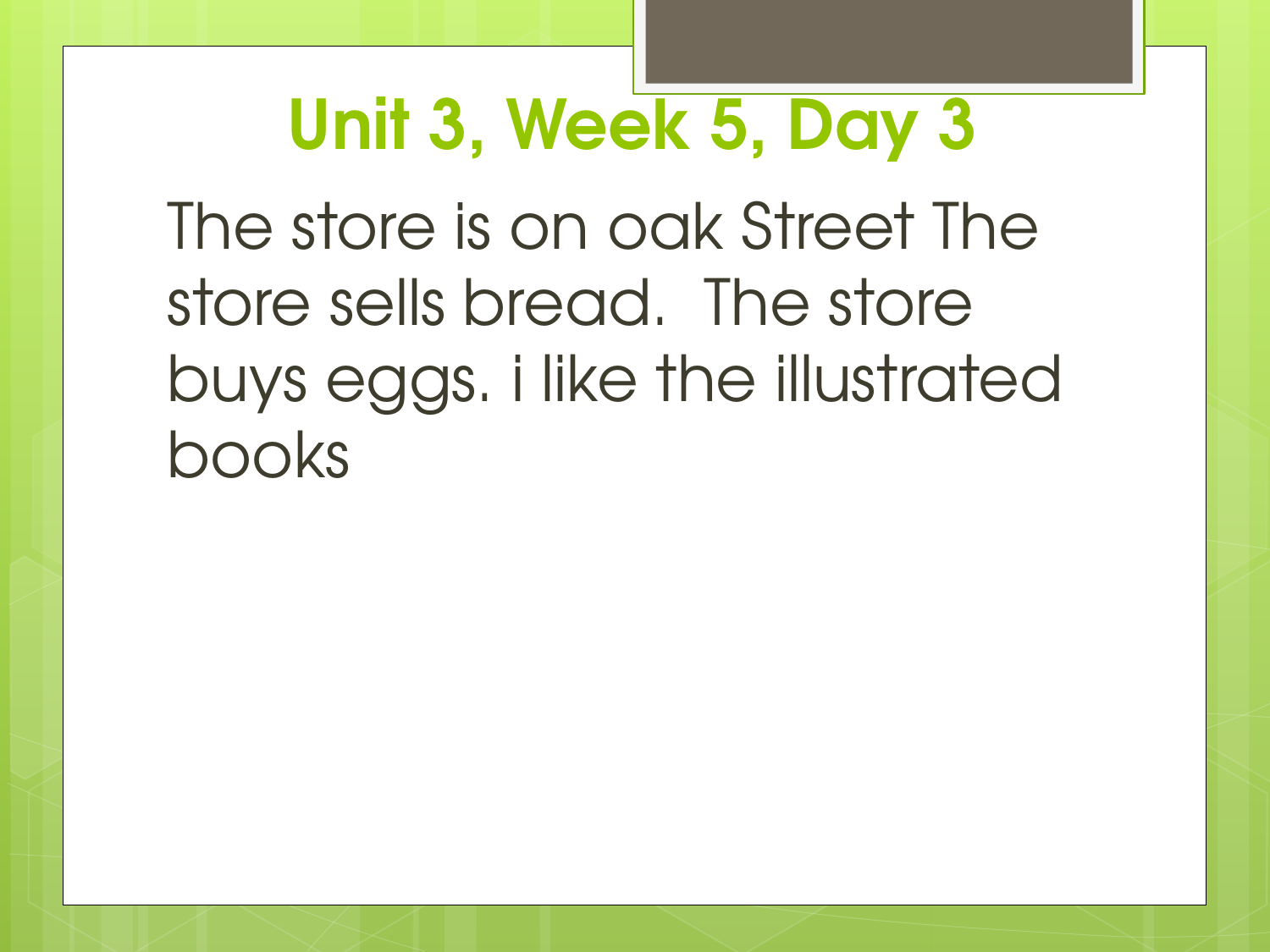

# Unit 3, Week 5, Day 3
The store is on oak Street The store sells bread.  The store buys eggs. i like the illustrated books